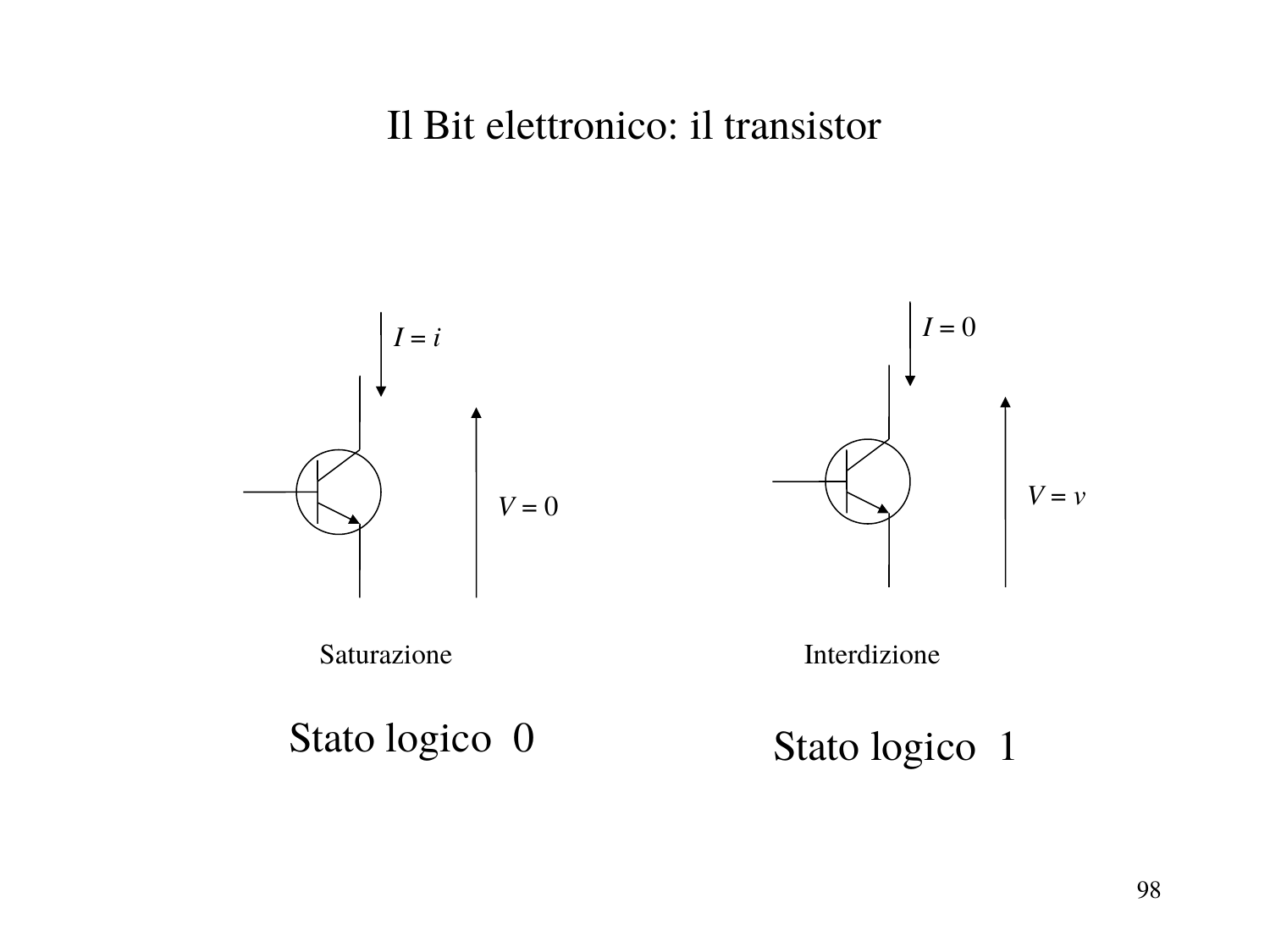

Il Bit elettronico: il transistor

I = 0

V = v
Interdizione
Stato logico  1

I = i

V = 0
Saturazione
Stato logico  0
98